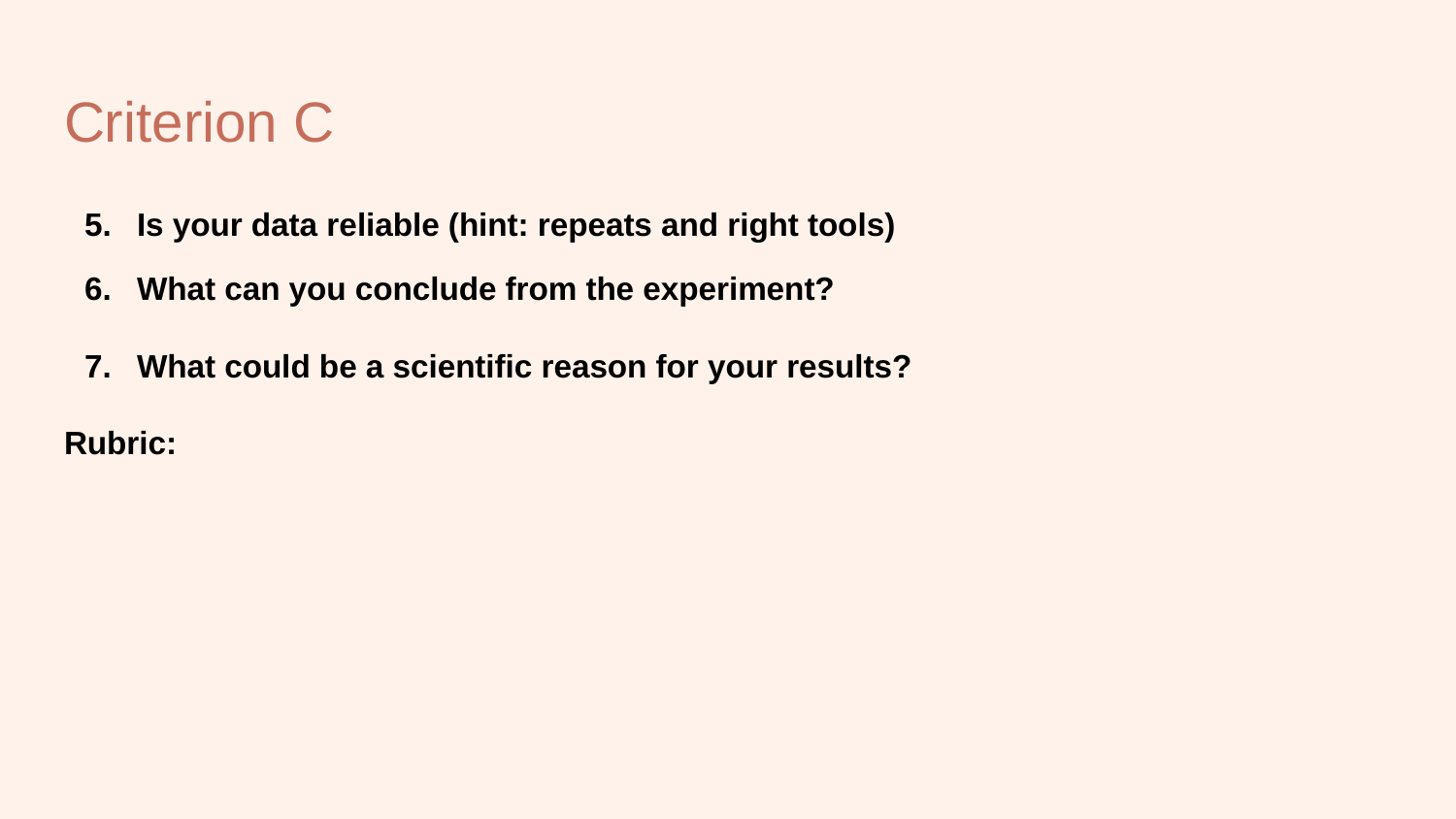

# Criterion C
Is your data reliable (hint: repeats and right tools)
What can you conclude from the experiment?
What could be a scientific reason for your results?
Rubric: